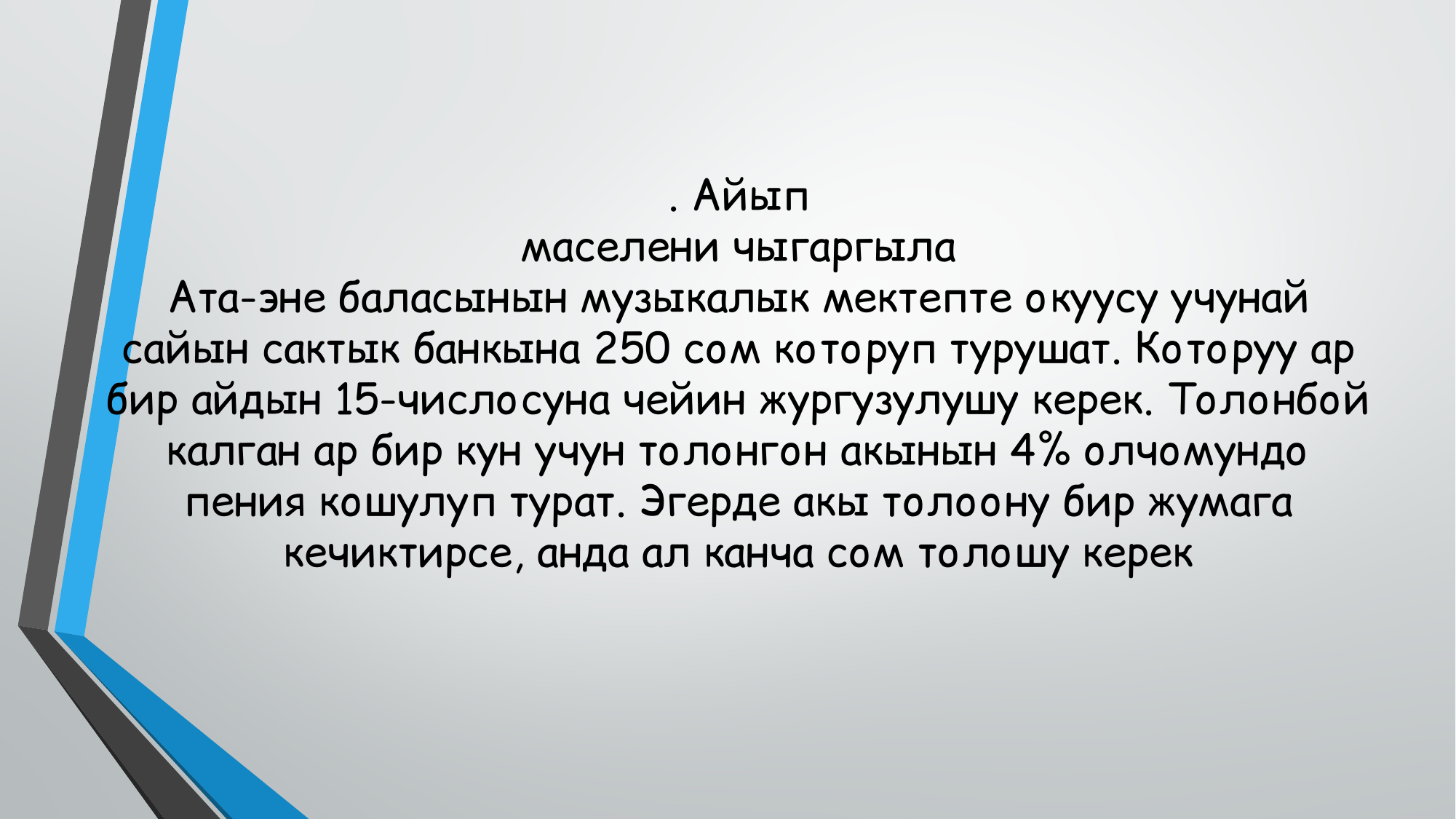

# . Айып маселени чыгаргыла Ата-эне баласынын музыкалык мектепте окуусу учунай сайын сактык банкына 250 сом которуп турушат. Которуу ар бир айдын 15-числосуна чейин жургузулушу керек. Толонбой калган ар бир кун учун толонгон акынын 4% олчомундо пения кошулуп турат. Эгерде акы толоону бир жумага кечиктирсе, анда ал канча сом толошу керек